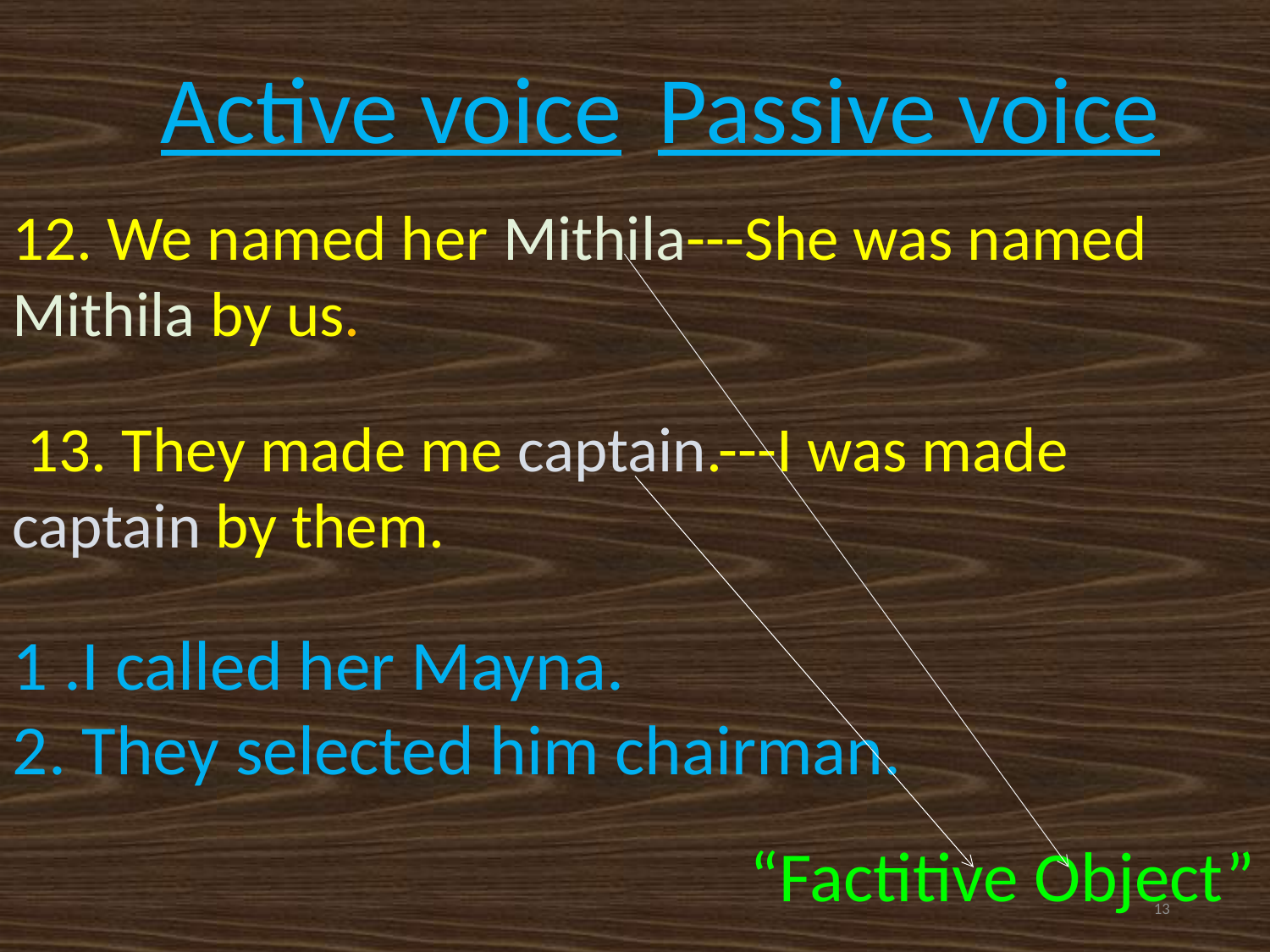

Active voice
Passive voice
12. We named her Mithila---She was named Mithila by us.

 13. They made me captain.---I was made captain by them.
1 .I called her Mayna.
2. They selected him chairman.
 “Factitive Object”
13